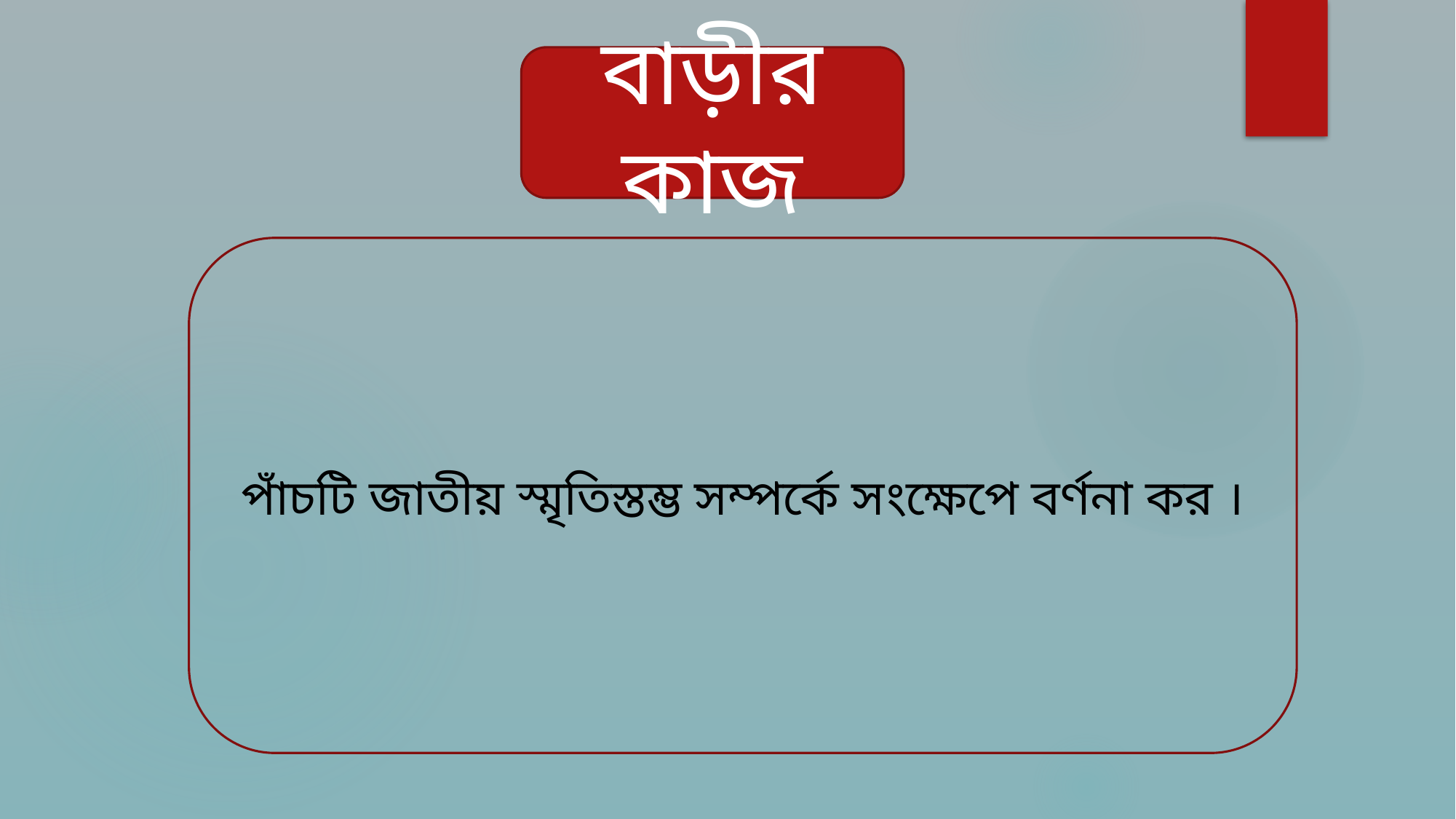

বাড়ীর কাজ
পাঁচটি জাতীয় স্মৃতিস্তম্ভ সম্পর্কে সংক্ষেপে বর্ণনা কর ।